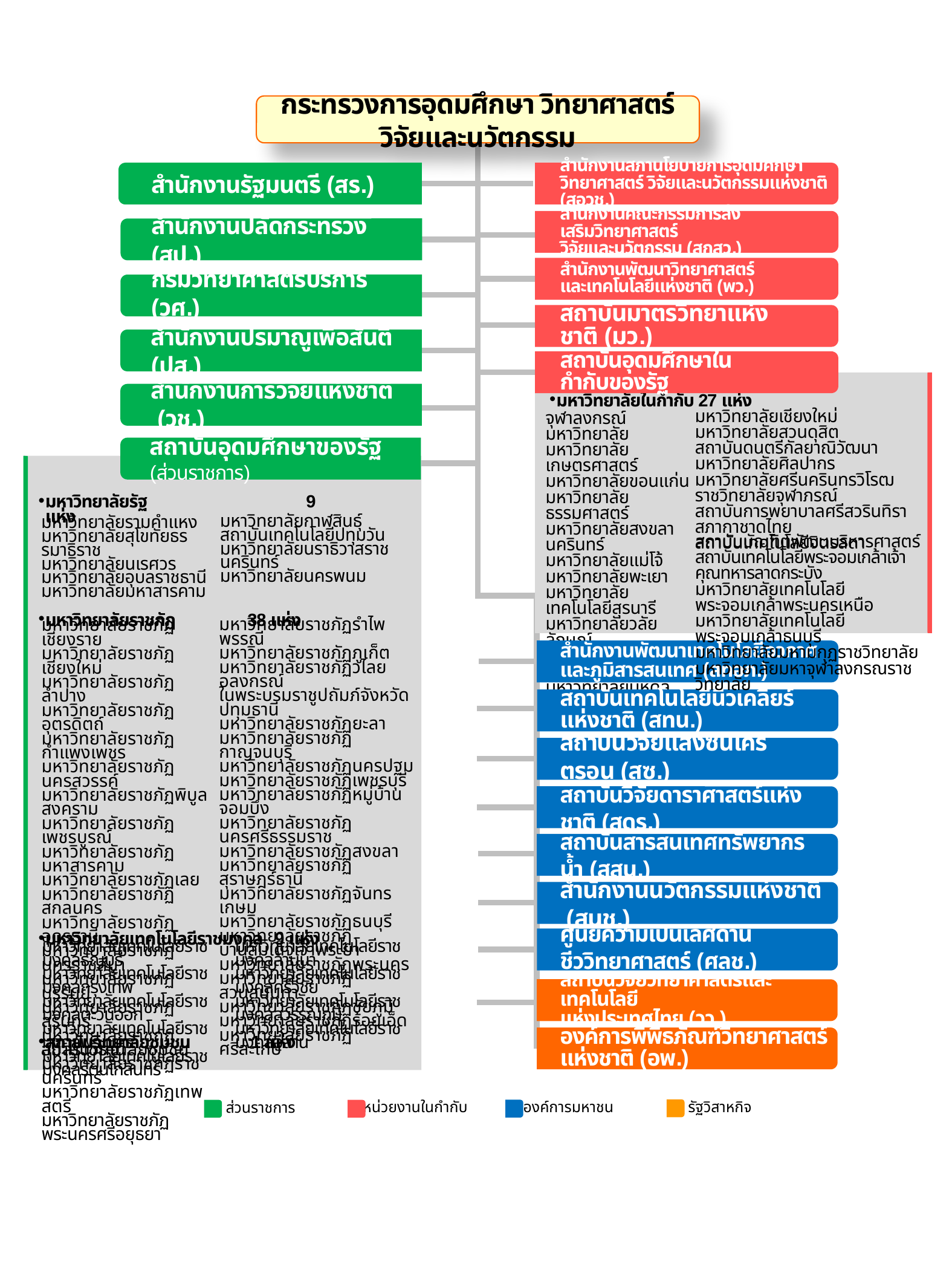

กระทรวงการอุดมศึกษา วิทยาศาสตร์ วิจัยและนวัตกรรม

สำนักงานสภานโยบายการอุดมศึกษา วิทยาศาสตร์ วิจัยและนวัตกรรมแห่งชาติ (สอวช.)
สำนักงานรัฐมนตรี (สร.)

สำนักงานคณะกรรมการส่งเสริมวิทยาศาสตร์
วิจัยและนวัตกรรม (สกสว.)

สำนักงานปลัดกระทรวง (สป.)

สำนักงานพัฒนาวิทยาศาสตร์และเทคโนโลยีแห่งชาติ (พว.)

กรมวิทยาศาสตร์บริการ (วศ.)

สถาบันมาตรวิทยาแห่งชาติ (มว.)

สำนักงานปรมาณูเพื่อสันติ (ปส.)

สถาบันอุดมศึกษาในกำกับของรัฐ

มหาวิทยาลัยในกำกับ 27 แห่ง

สำนักงานการวิจัยแห่งชาติ (วช.)
มหาวิทยาลัยเชียงใหม่
มหาวิทยาลัยสวนดุสิต
สถาบันดนตรีกัลยาณิวัฒนา
มหาวิทยาลัยศิลปากร
มหาวิทยาลัยศรีนครินทรวิโรฒ
ราชวิทยาลัยจุฬาภรณ์
สถาบันการพยาบาลศรีสวรินทิรา สภากาชาดไทย
สถาบันเทคโนโลยีจิตรลดา
จุฬาลงกรณ์มหาวิทยาลัย
มหาวิทยาลัยเกษตรศาสตร์
มหาวิทยาลัยขอนแก่น
มหาวิทยาลัยธรรมศาสตร์
มหาวิทยาลัยสงขลานครินทร์
มหาวิทยาลัยแม่โจ้
มหาวิทยาลัยพะเยา
มหาวิทยาลัยเทคโนโลยีสุรนารี
มหาวิทยาลัยวลัยลักษณ์
มหาวิทยาลัยแม่ฟ้าหลวง
มหาวิทยาลัยมหิดล
มหาวิทยาลัยบูรพา
มหาวิทยาลัยทักษิณ

สถาบันอุดมศึกษาของรัฐ (ส่วนราชการ)

มหาวิทยาลัยรัฐ	                     9 แห่ง

มหาวิทยาลัยราชภัฏ                   38 แห่ง

มหาวิทยาลัยเทคโนโลยีราชมงคล   9 แห่ง

สถาบันวิทยาลัยชุมชน                1 แห่ง
มหาวิทยาลัยกาฬสินธุ์
สถาบันเทคโนโลยีปทุมวัน
มหาวิทยาลัยนราธิวาสราชนครินทร์
มหาวิทยาลัยนครพนม
มหาวิทยาลัยรามคำแหง
มหาวิทยาลัยสุโขทัยธรรมาธิราช
มหาวิทยาลัยนเรศวร
มหาวิทยาลัยอุบลราชธานี
มหาวิทยาลัยมหาสารคาม
มหาวิทยาลัยราชภัฏรำไพพรรณี
มหาวิทยาลัยราชภัฏภูเก็ต
มหาวิทยาลัยราชภัฏวไลยอลงกรณ์
ในพระบรมราชูปถัมภ์จังหวัดปทุมธานี
มหาวิทยาลัยราชภัฏยะลา
มหาวิทยาลัยราชภัฏกาญจนบุรี
มหาวิทยาลัยราชภัฏนครปฐม
มหาวิทยาลัยราชภัฏเพชรบุรี
มหาวิทยาลัยราชภัฏหมู่บ้านจอมบึง
มหาวิทยาลัยราชภัฏนครศรีธรรมราช
มหาวิทยาลัยราชภัฏสงขลา
มหาวิทยาลัยราชภัฏสุราษฎร์ธานี
มหาวิทยาลัยราชภัฏจันทรเกษม
มหาวิทยาลัยราชภัฏธนบุรี
มหาวิทยาลัยราชภัฏบ้านสมเด็จเจ้าพระยา
มหาวิทยาลัยราชภัฏพระนคร
มหาวิทยาลัยราชภัฏสวนสุนันทา
มหาวิทยาลัยราชภัฏชัยภูมิ
มหาวิทยาลัยราชภัฏร้อยเอ็ด
มหาวิทยาลัยราชภัฏศรีสะเกษ
มหาวิทยาลัยราชภัฏเชียงราย
มหาวิทยาลัยราชภัฏเชียงใหม่
มหาวิทยาลัยราชภัฏลำปาง
มหาวิทยาลัยราชภัฏอุตรดิตถ์
มหาวิทยาลัยราชภัฏกำแพงเพชร
มหาวิทยาลัยราชภัฏนครสวรรค์
มหาวิทยาลัยราชภัฏพิบูลสงคราม
มหาวิทยาลัยราชภัฏเพชรบูรณ์
มหาวิทยาลัยราชภัฏมหาสารคาม
มหาวิทยาลัยราชภัฏเลย
มหาวิทยาลัยราชภัฏสกลนคร
มหาวิทยาลัยราชภัฏอุดรธานี
มหาวิทยาลัยราชภัฏนครราชสีมา
มหาวิทยาลัยราชภัฏบุรีรัมย์
มหาวิทยาลัยราชภัฏสุรินทร์
มหาวิทยาลัยราชภัฏอุบลราชธานี
มหาวิทยาลัยราชภัฏราชนครินทร์
มหาวิทยาลัยราชภัฏเทพสตรี
มหาวิทยาลัยราชภัฏพระนครศรีอยุธยา
มหาวิทยาลัยเทคโนโลยีราชมงคลธัญบุรี
มหาวิทยาลัยเทคโนโลยีราชมงคลกรุงเทพ
มหาวิทยาลัยเทคโนโลยีราชมงคลตะวันออก
มหาวิทยาลัยเทคโนโลยีราชมงคลพระนคร
มหาวิทยาลัยเทคโนโลยีราชมงคลรัตนโกสินทร์

สถาบันวิทยาลัยชุมชน
มหาวิทยาลัยเทคโนโลยีราชมงคลล้านนา
มหาวิทยาลัยเทคโนโลยีราชมงคลศรีวิชัย
มหาวิทยาลัยเทคโนโลยีราชมงคลสุวรรณภูมิ
มหาวิทยาลัยเทคโนโลยีราชมงคลอีสาน

สถาบันบัณฑิตพัฒนบริหารศาสตร์
สถาบันเทคโนโลยีพระจอมเกล้าเจ้าคุณทหารลาดกระบัง
มหาวิทยาลัยเทคโนโลยีพระจอมเกล้าพระนครเหนือ
มหาวิทยาลัยเทคโนโลยีพระจอมเกล้าธนบุรี
มหาวิทยาลัยมหามกุฏราชวิทยาลัย
มหาวิทยาลัยมหาจุฬาลงกรณราชวิทยาลัย

สำนักงานพัฒนาเทคโนโลยีอวกาศและภูมิสารสนเทศ (สทอภ.)

สถาบันเทคโนโลยีนิวเคลียร์แห่งชาติ (สทน.)

สถาบันวิจัยแสงซินโครตรอน (สซ.)

สถาบันวิจัยดาราศาสตร์แห่งชาติ (สดร.)

สถาบันสารสนเทศทรัพยากรน้ำ (สสน.)

สำนักงานนวัตกรรมแห่งชาติ (สนช.)

ศูนย์ความเป็นเลิศด้านชีววิทยาศาสตร์ (ศลช.)
สถาบันวิจัยวิทยาศาสตร์และเทคโนโลยี
แห่งประเทศไทย (วว.)
องค์การพิพิธภัณฑ์วิทยาศาสตร์แห่งชาติ (อพ.)

 : รัฐวิสาหกิจ

 : องค์การมหาชน

 : ส่วนราชการ

 : หน่วยงานในกำกับ